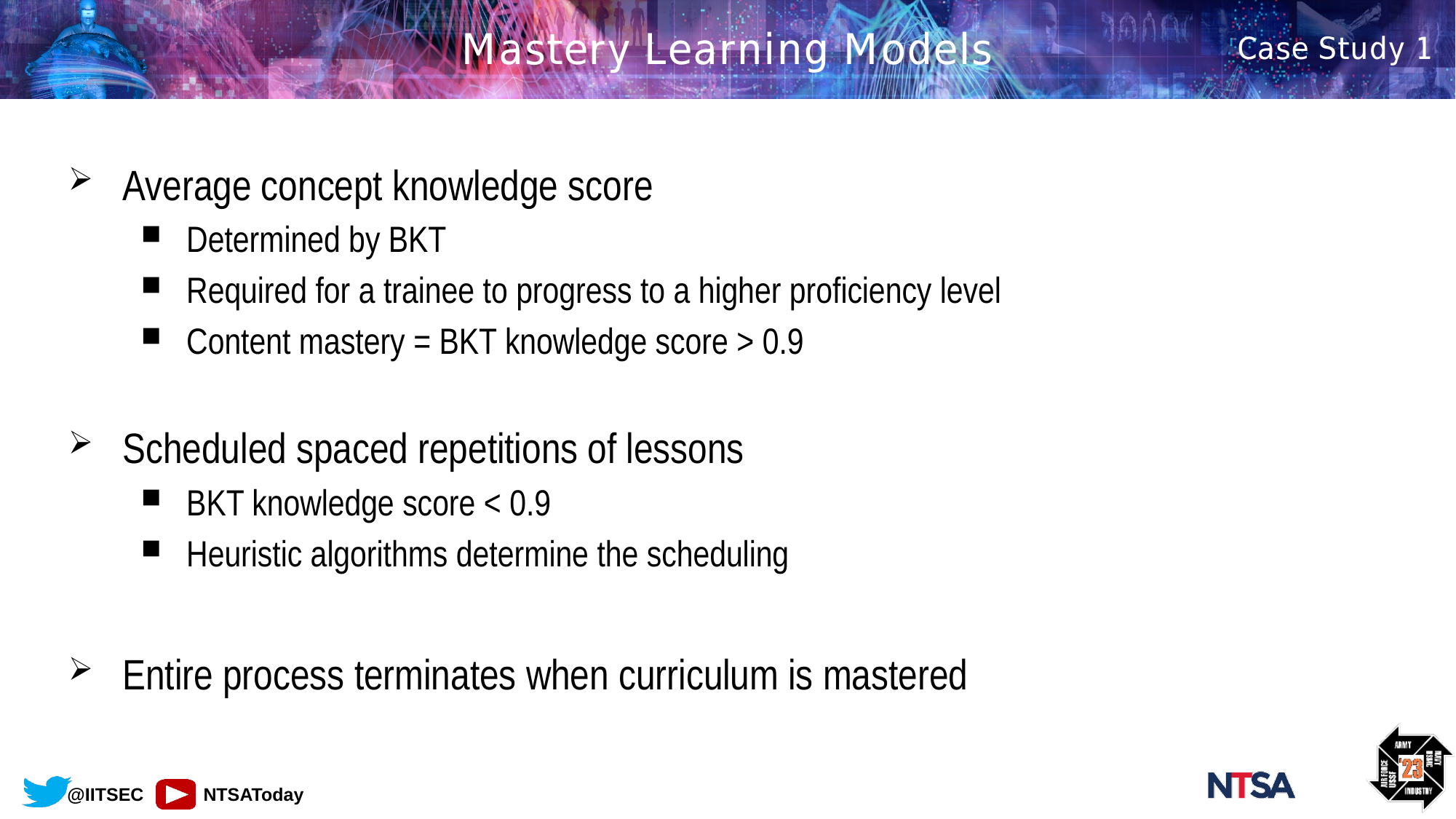

# Mastery Learning Models
Case Study 1
Average concept knowledge score
Determined by BKT
Required for a trainee to progress to a higher proficiency level
Content mastery = BKT knowledge score > 0.9

Scheduled spaced repetitions of lessons
BKT knowledge score < 0.9
Heuristic algorithms determine the scheduling

Entire process terminates when curriculum is mastered